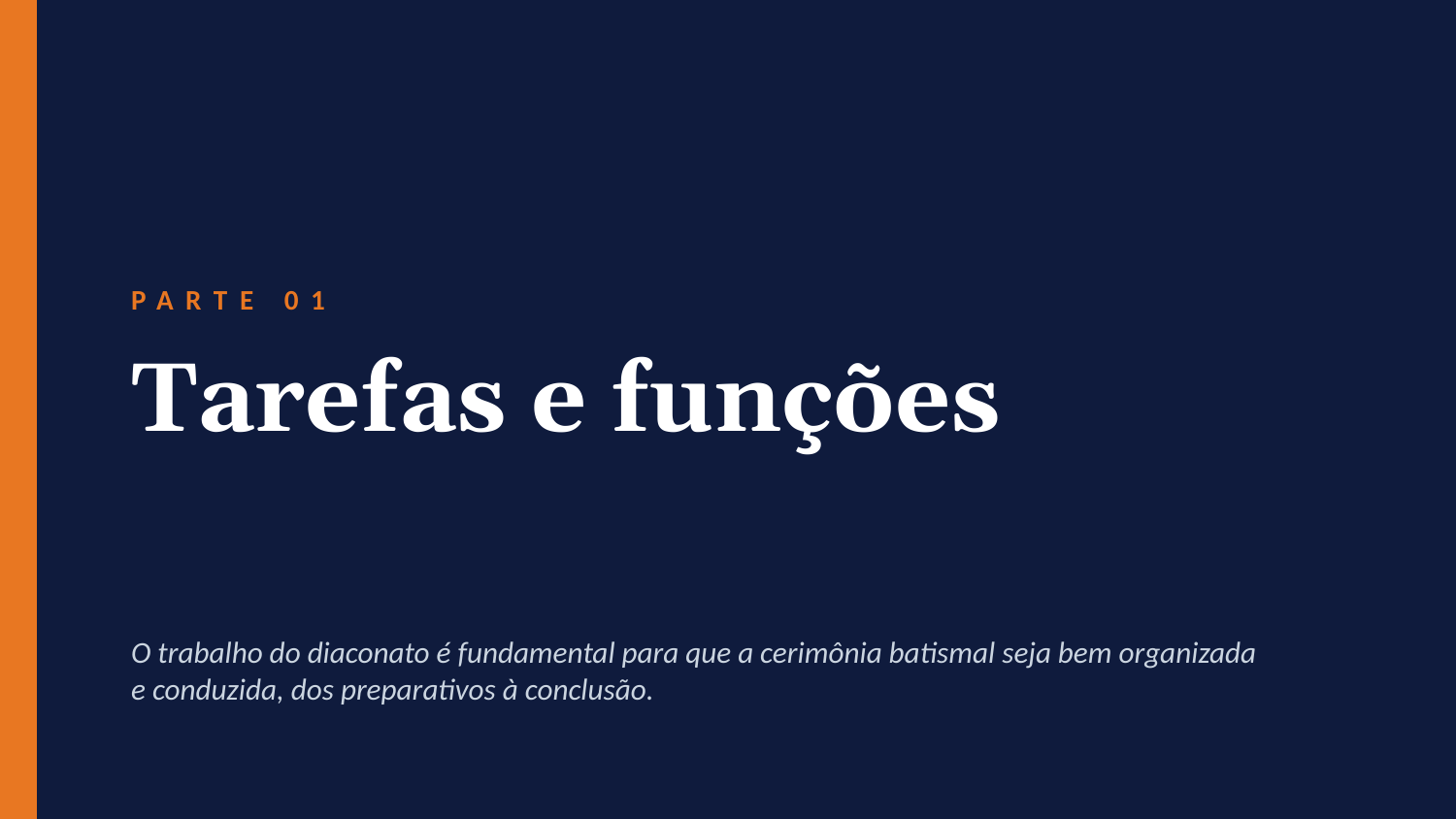

PARTE 01
Tarefas e funções
O trabalho do diaconato é fundamental para que a cerimônia batismal seja bem organizada e conduzida, dos preparativos à conclusão.